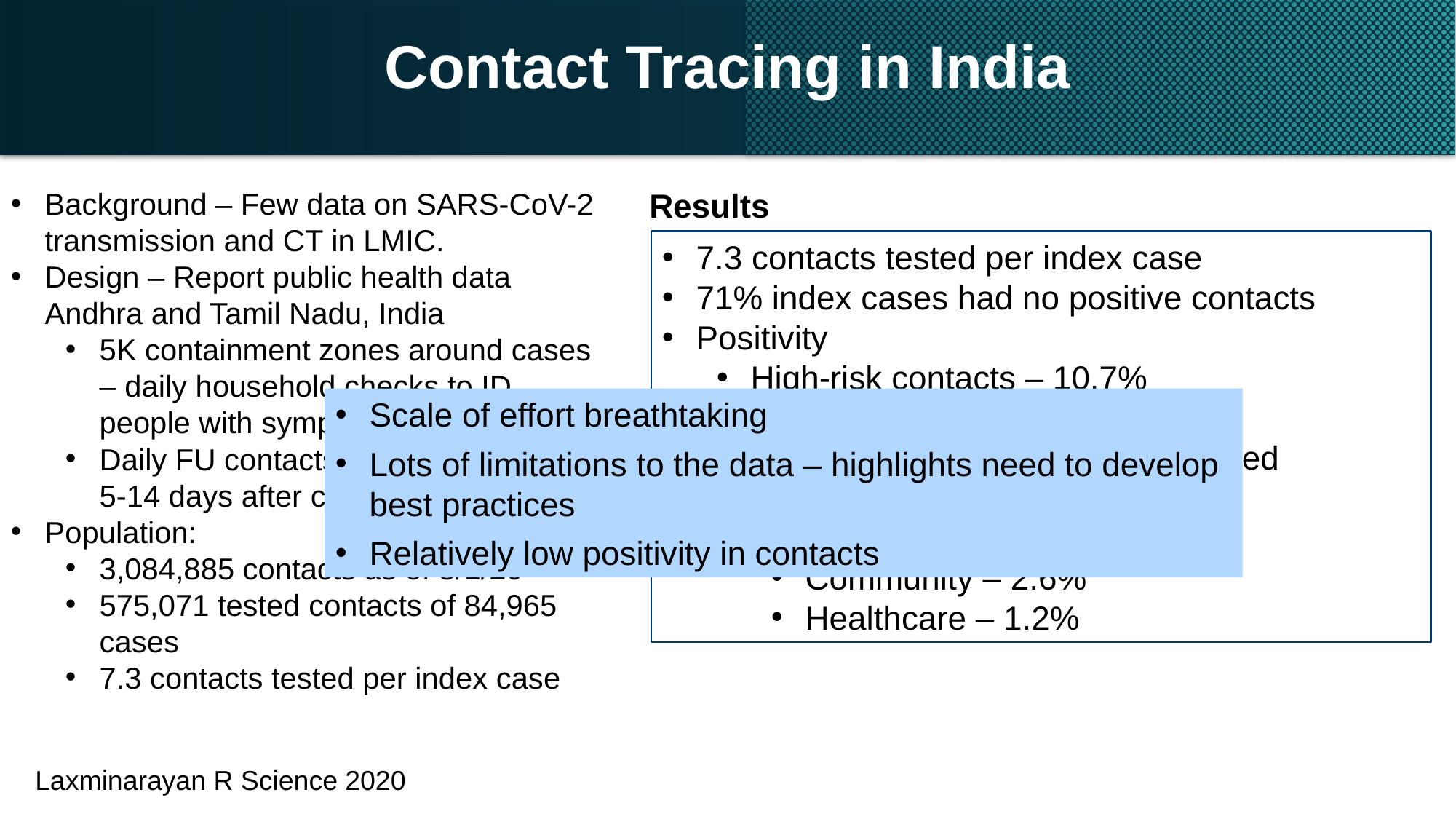

# Contact Tracing in India
Background – Few data on SARS-CoV-2 transmission and CT in LMIC.
Design – Report public health data Andhra and Tamil Nadu, India
5K containment zones around cases – daily household checks to ID people with symptoms
Daily FU contacts testing all contacts 5-14 days after contact
Population:
3,084,885 contacts as of 8/1/20
575,071 tested contacts of 84,965 cases
7.3 contacts tested per index case
Results
7.3 contacts tested per index case
71% index cases had no positive contacts
Positivity
High-risk contacts – 10.7%
Low risk contacts – 4.7%
Exposure setting data – very limited
High risk travel – 79%
Household – 9%
Community – 2.6%
Healthcare – 1.2%
Scale of effort breathtaking
Lots of limitations to the data – highlights need to develop best practices
Relatively low positivity in contacts
Laxminarayan R Science 2020